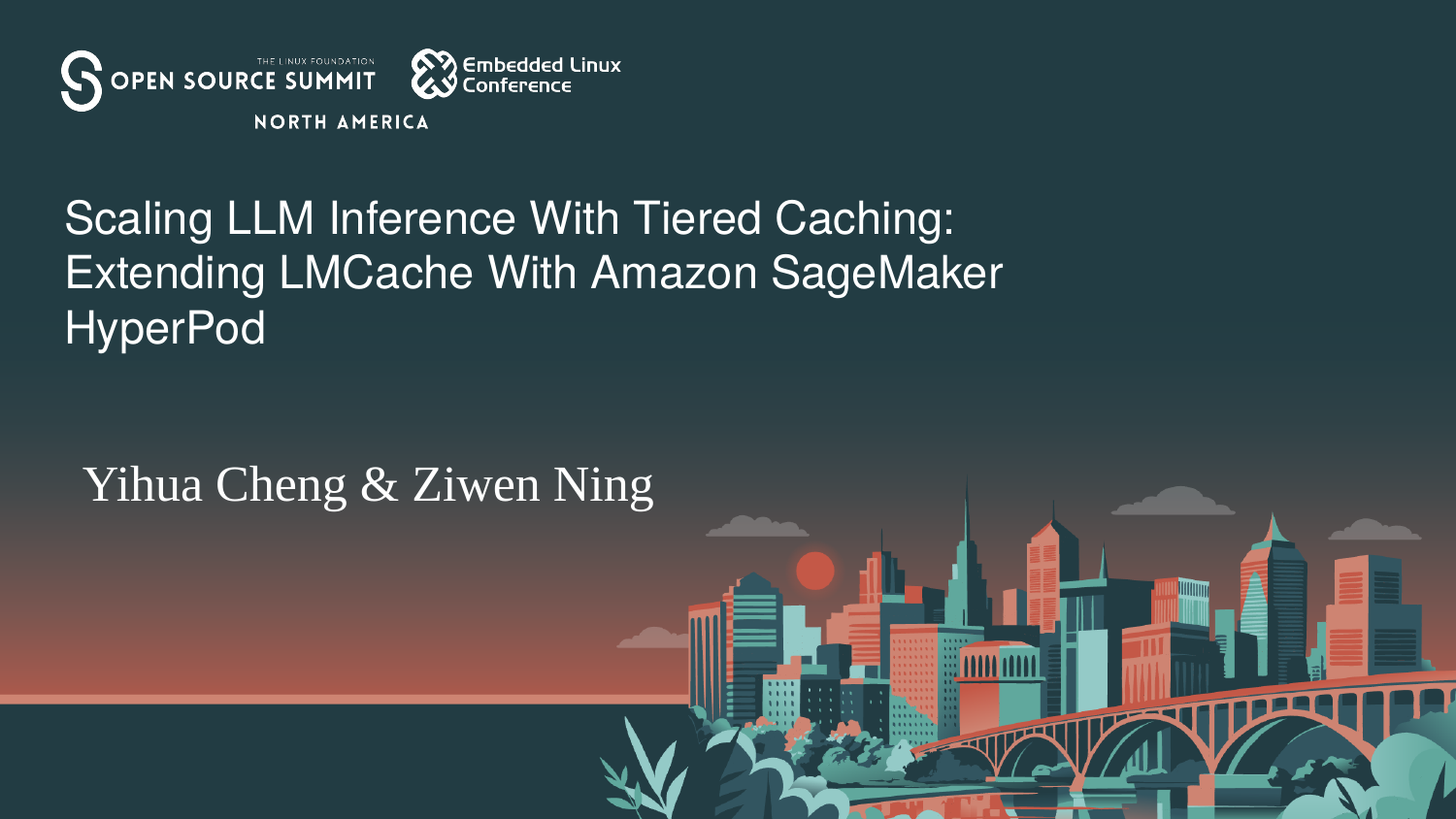

# Scaling LLM Inference With Tiered Caching: Extending LMCache With Amazon SageMaker HyperPod
Yihua Cheng & Ziwen Ning